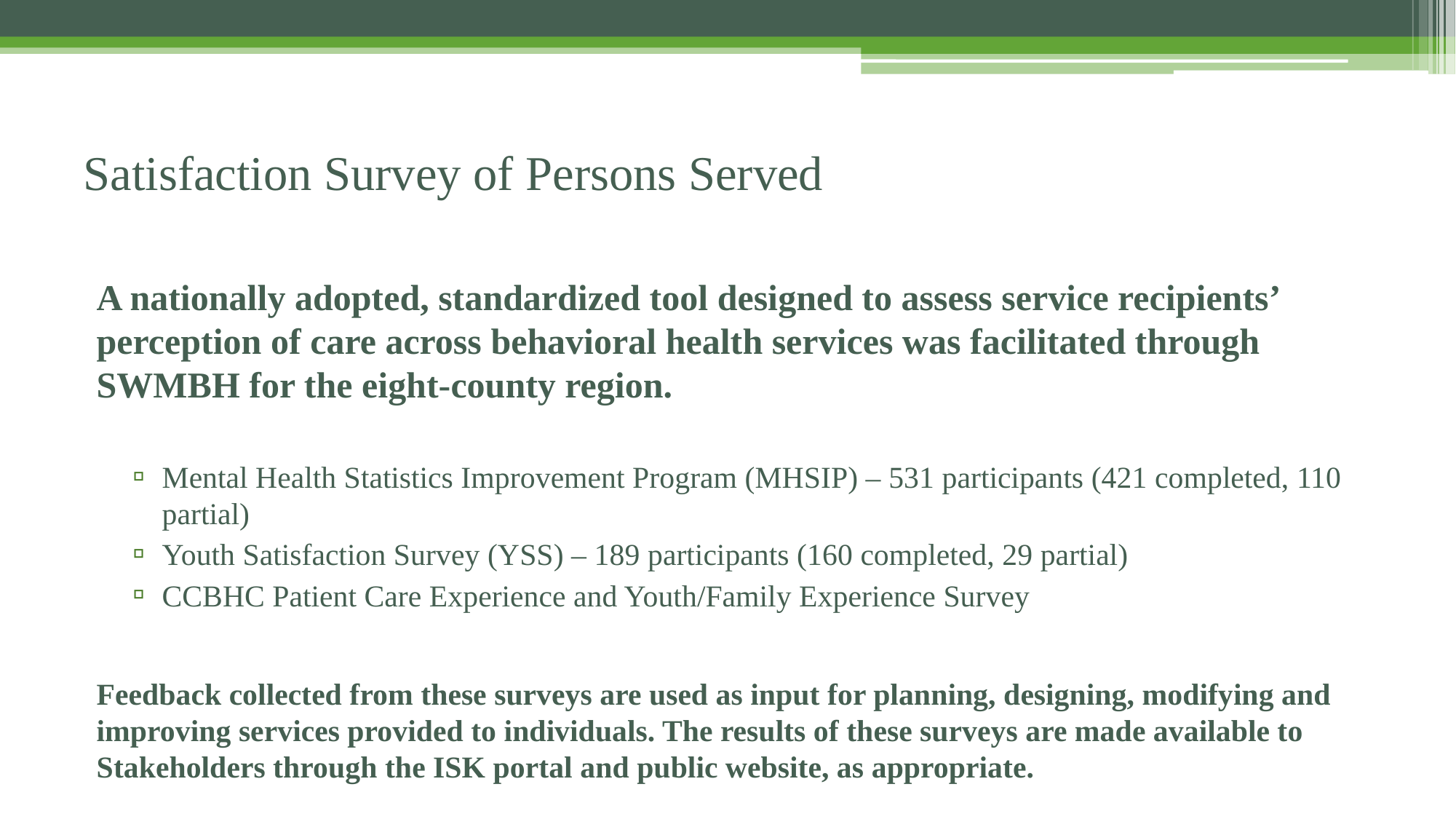

# Satisfaction Survey of Persons Served
A nationally adopted, standardized tool designed to assess service recipients’ perception of care across behavioral health services was facilitated through SWMBH for the eight-county region.

Mental Health Statistics Improvement Program (MHSIP) – 531 participants (421 completed, 110 partial)
Youth Satisfaction Survey (YSS) – 189 participants (160 completed, 29 partial)
CCBHC Patient Care Experience and Youth/Family Experience Survey

Feedback collected from these surveys are used as input for planning, designing, modifying and improving services provided to individuals. The results of these surveys are made available to Stakeholders through the ISK portal and public website, as appropriate.